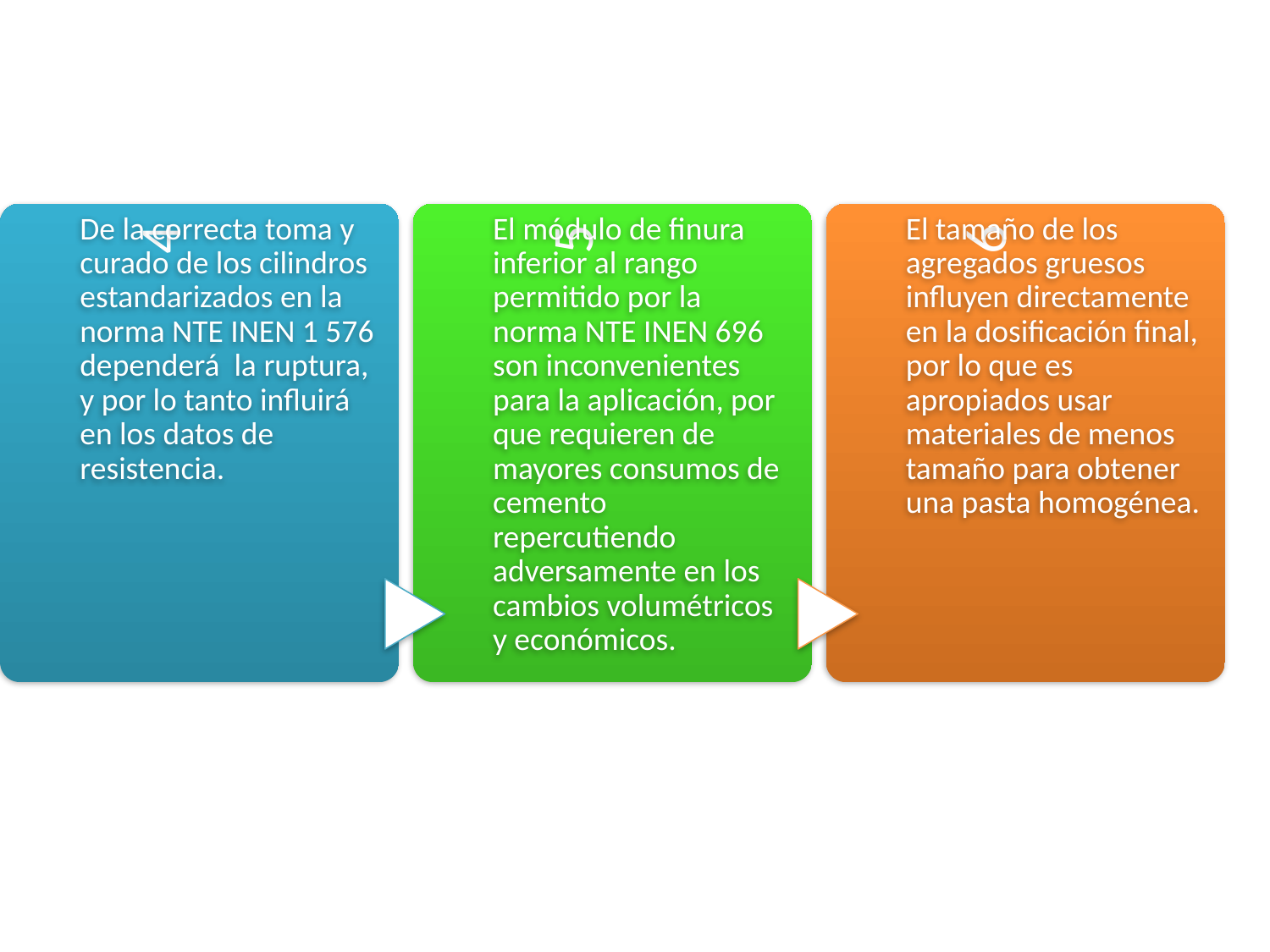

4
De la correcta toma y curado de los cilindros estandarizados en la norma NTE INEN 1 576 dependerá  la ruptura,  y por lo tanto influirá en los datos de resistencia.
5
El módulo de finura inferior al rango permitido por la norma NTE INEN 696 son inconvenientes para la aplicación, por que requieren de mayores consumos de cemento repercutiendo adversamente en los cambios volumétricos y económicos.
6
El tamaño de los agregados gruesos influyen directamente en la dosificación final, por lo que es apropiados usar materiales de menos tamaño para obtener una pasta homogénea.